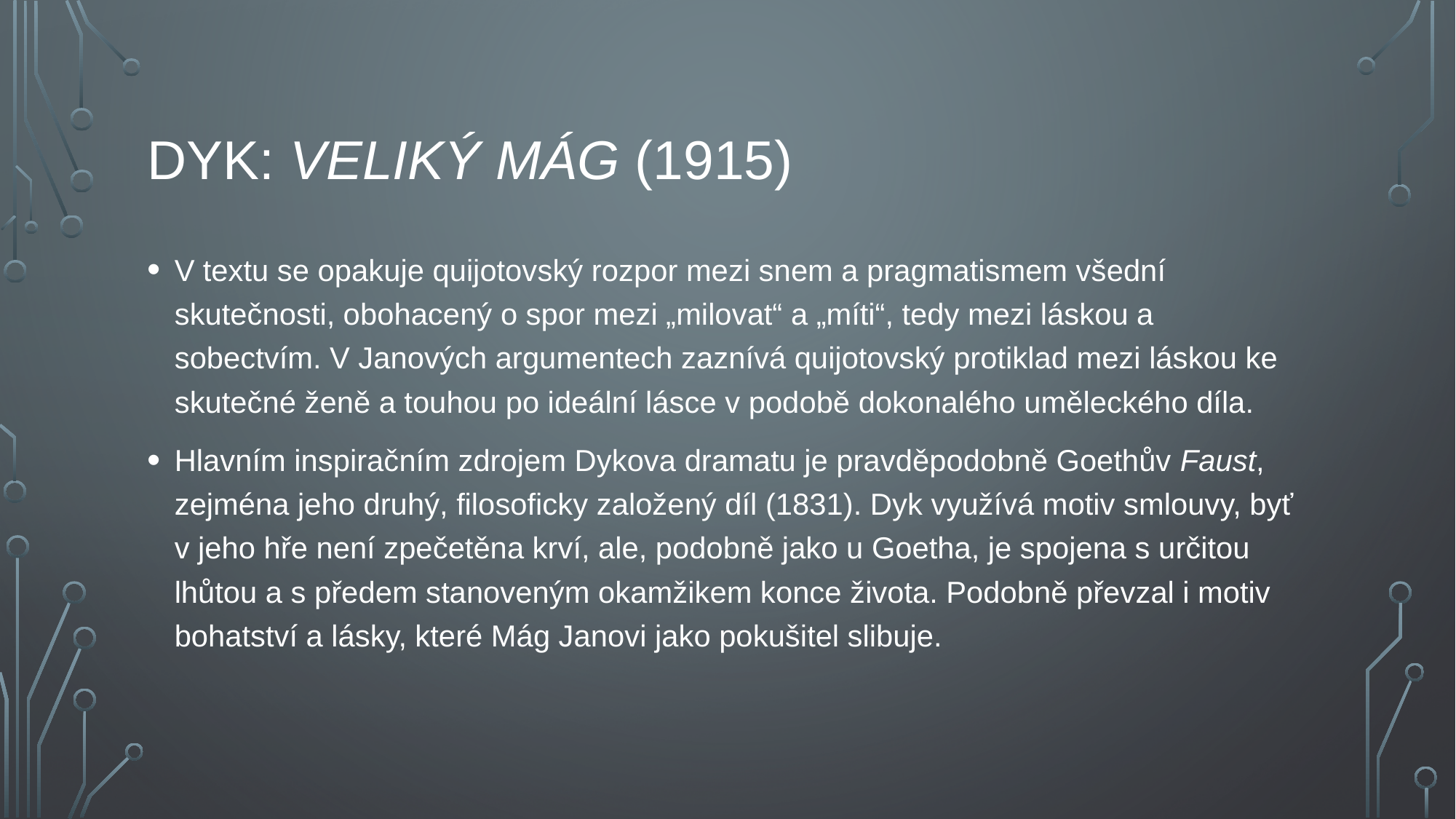

# Dyk: veliký mág (1915)
V textu se opakuje quijotovský rozpor mezi snem a pragmatismem všední skutečnosti, obohacený o spor mezi „milovat“ a „míti“, tedy mezi láskou a sobectvím. V Janových argumentech zaznívá quijotovský protiklad mezi láskou ke skutečné ženě a touhou po ideální lásce v podobě dokonalého uměleckého díla.
Hlavním inspiračním zdrojem Dykova dramatu je pravděpodobně Goethův Faust, zejména jeho druhý, filosoficky založený díl (1831). Dyk využívá motiv smlouvy, byť v jeho hře není zpečetěna krví, ale, podobně jako u Goetha, je spojena s určitou lhůtou a s předem stanoveným okamžikem konce života. Podobně převzal i motiv bohatství a lásky, které Mág Janovi jako pokušitel slibuje.